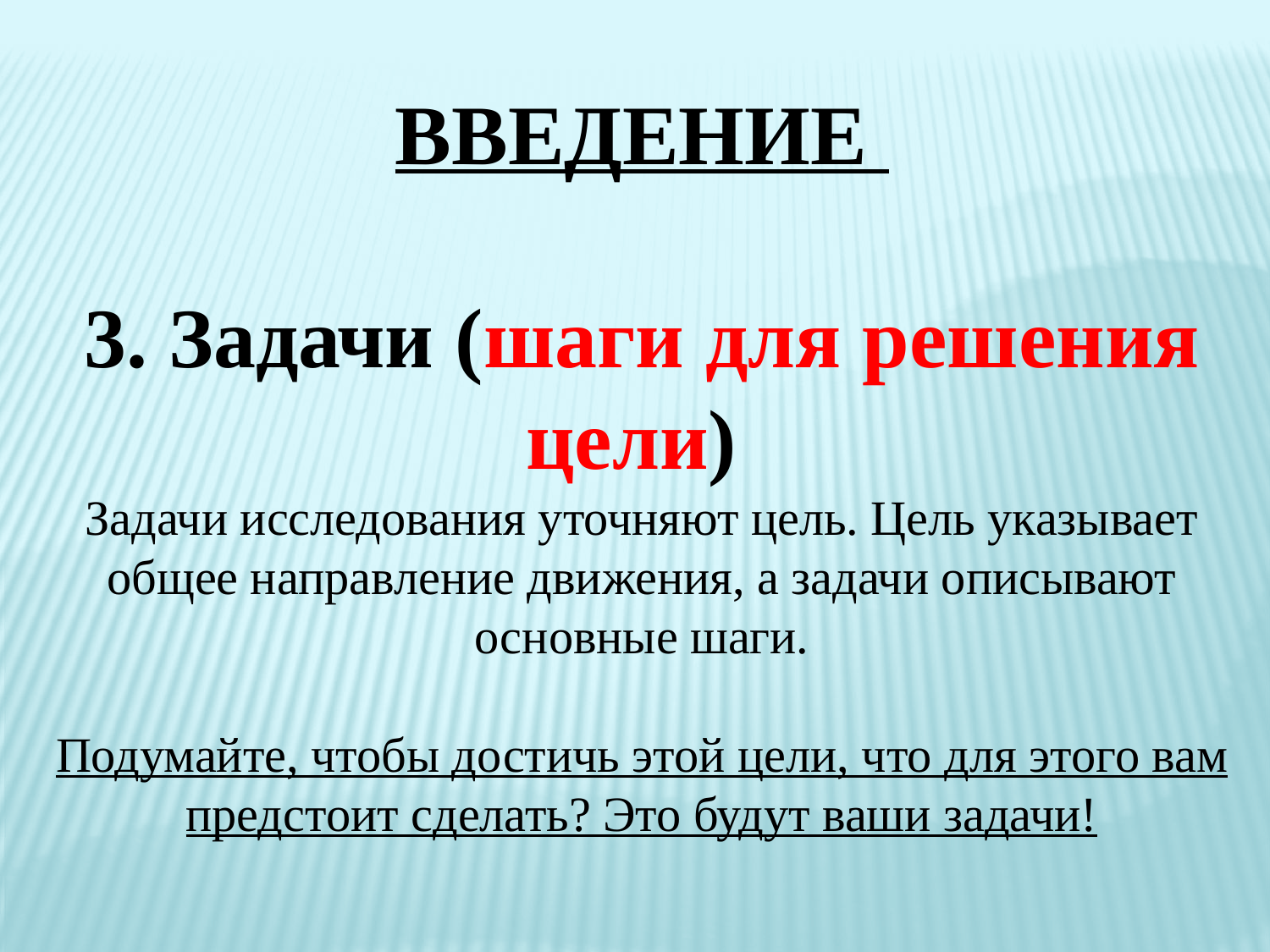

ВВЕДЕНИЕ

3. Задачи (шаги для решения цели)
Задачи исследования уточняют цель. Цель указывает общее направление движения, а задачи описывают основные шаги.

Подумайте, чтобы достичь этой цели, что для этого вам предстоит сделать? Это будут ваши задачи!